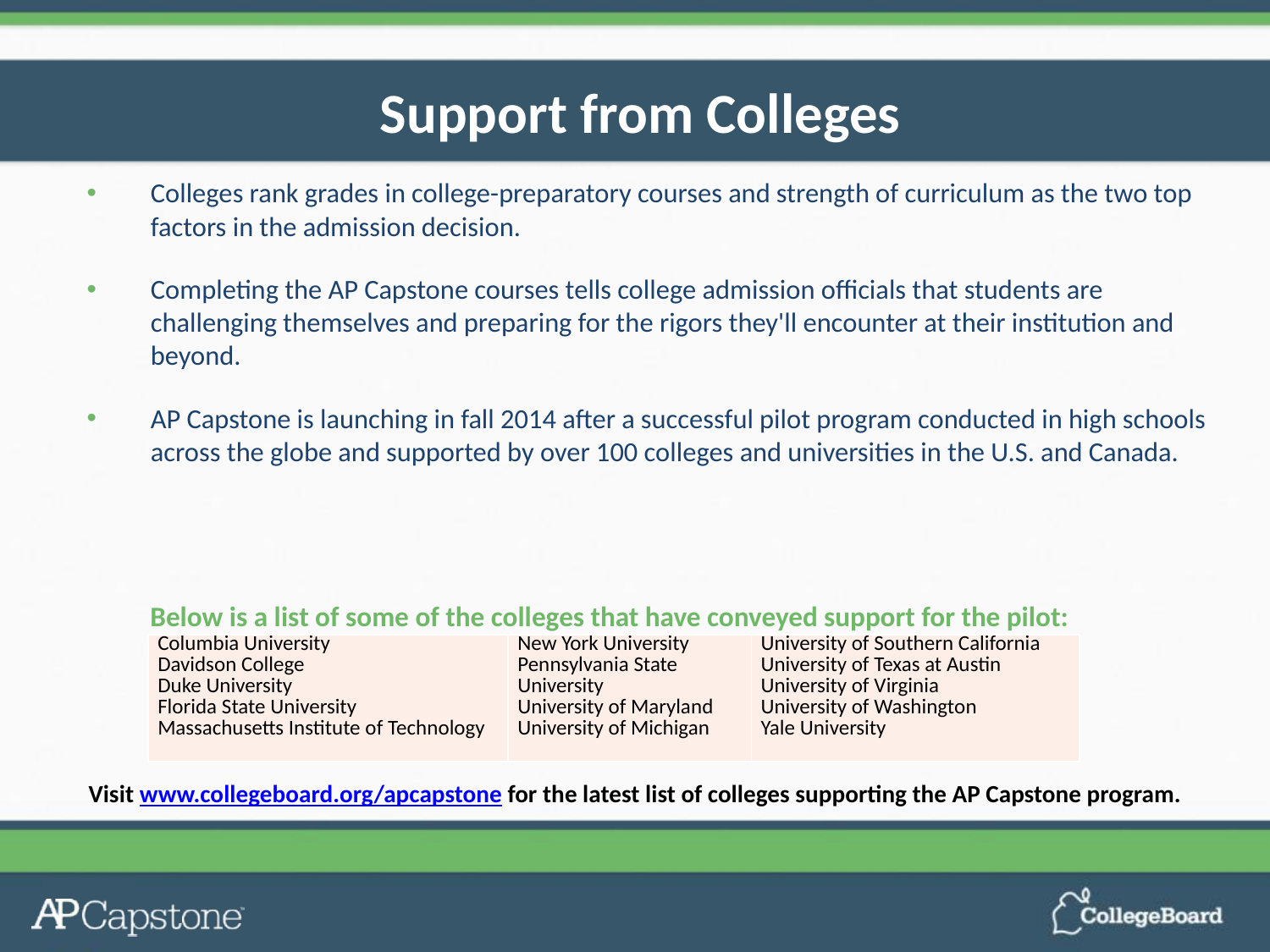

# Support from Colleges
Colleges rank grades in college-preparatory courses and strength of curriculum as the two top factors in the admission decision.
Completing the AP Capstone courses tells college admission officials that students are challenging themselves and preparing for the rigors they'll encounter at their institution and beyond.
AP Capstone is launching in fall 2014 after a successful pilot program conducted in high schools across the globe and supported by over 100 colleges and universities in the U.S. and Canada.

Below is a list of some of the colleges that have conveyed support for the pilot:
| Columbia University Davidson College Duke University Florida State University Massachusetts Institute of Technology | New York University Pennsylvania State University University of Maryland University of Michigan | University of Southern California University of Texas at Austin University of Virginia University of Washington Yale University |
| --- | --- | --- |
Visit www.collegeboard.org/apcapstone for the latest list of colleges supporting the AP Capstone program.